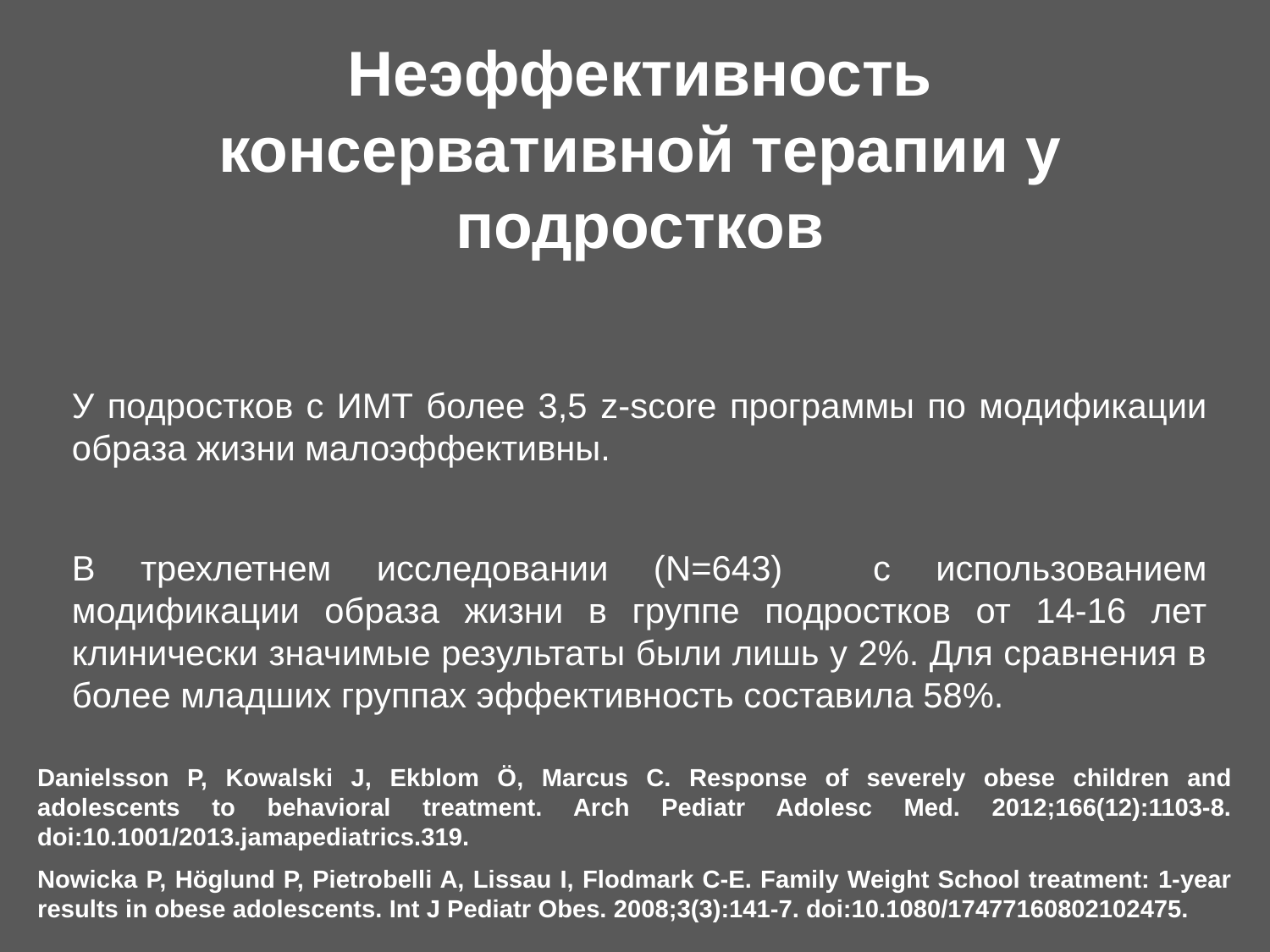

Неэффективность консервативной терапии у подростков
У подростков с ИМТ более 3,5 z-score программы по модификации образа жизни малоэффективны.

В трехлетнем исследовании (N=643)  с использованием модификации образа жизни в группе подростков от 14-16 лет клинически значимые результаты были лишь у 2%. Для сравнения в более младших группах эффективность составила 58%.
Danielsson P, Kowalski J, Ekblom Ö, Marcus C. Response of severely obese children and adolescents to behavioral treatment. Arch Pediatr Adolesc Med. 2012;166(12):1103-8. doi:10.1001/2013.jamapediatrics.319.
Nowicka P, Höglund P, Pietrobelli A, Lissau I, Flodmark C-E. Family Weight School treatment: 1-year results in obese adolescents. Int J Pediatr Obes. 2008;3(3):141-7. doi:10.1080/17477160802102475.